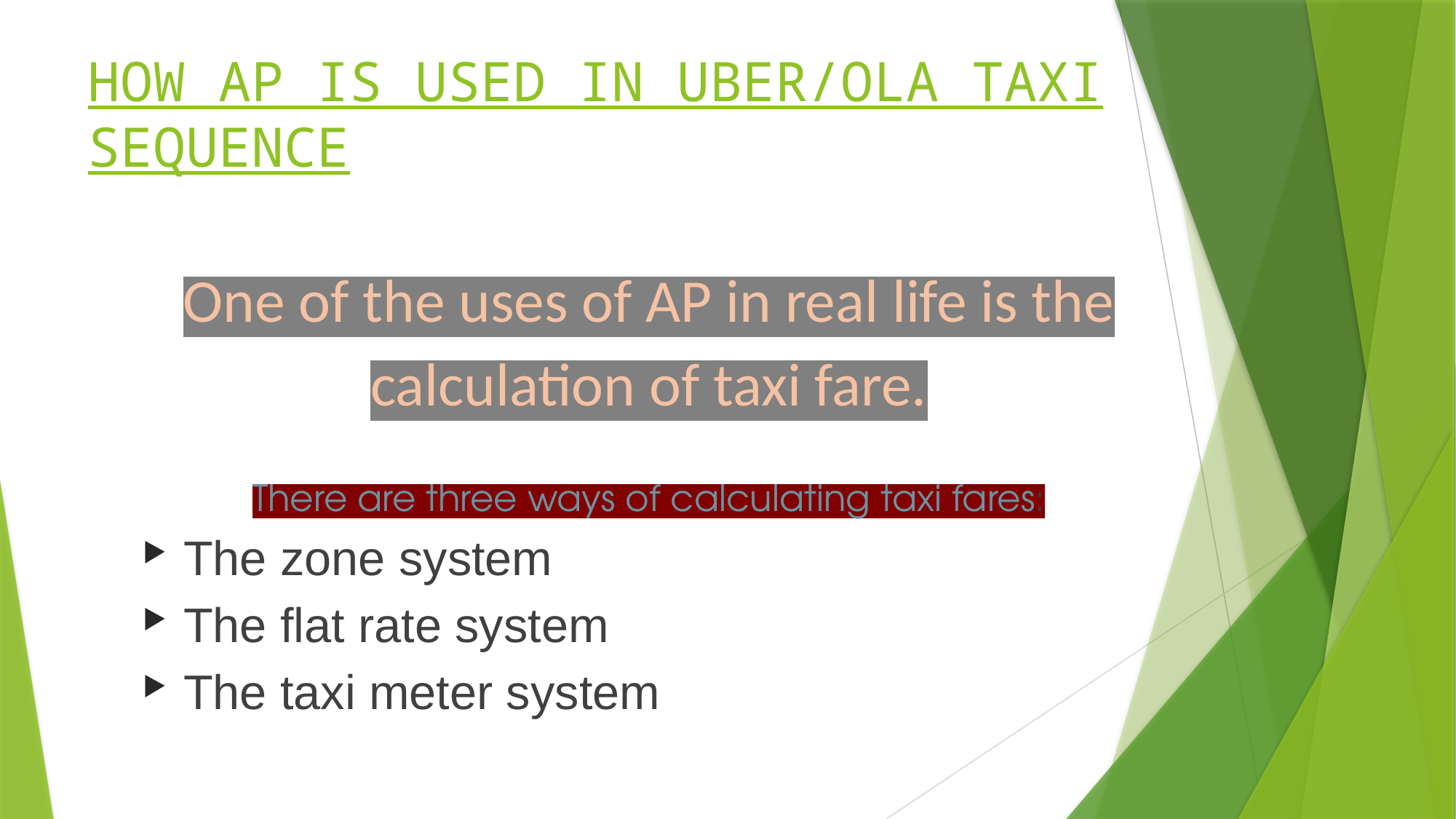

# HOW AP IS USED IN UBER/OLA TAXI SEQUENCE
One of the uses of AP in real life is the calculation of taxi fare.

There are three ways of calculating taxi fares:
The zone system
The flat rate system
The taxi meter system